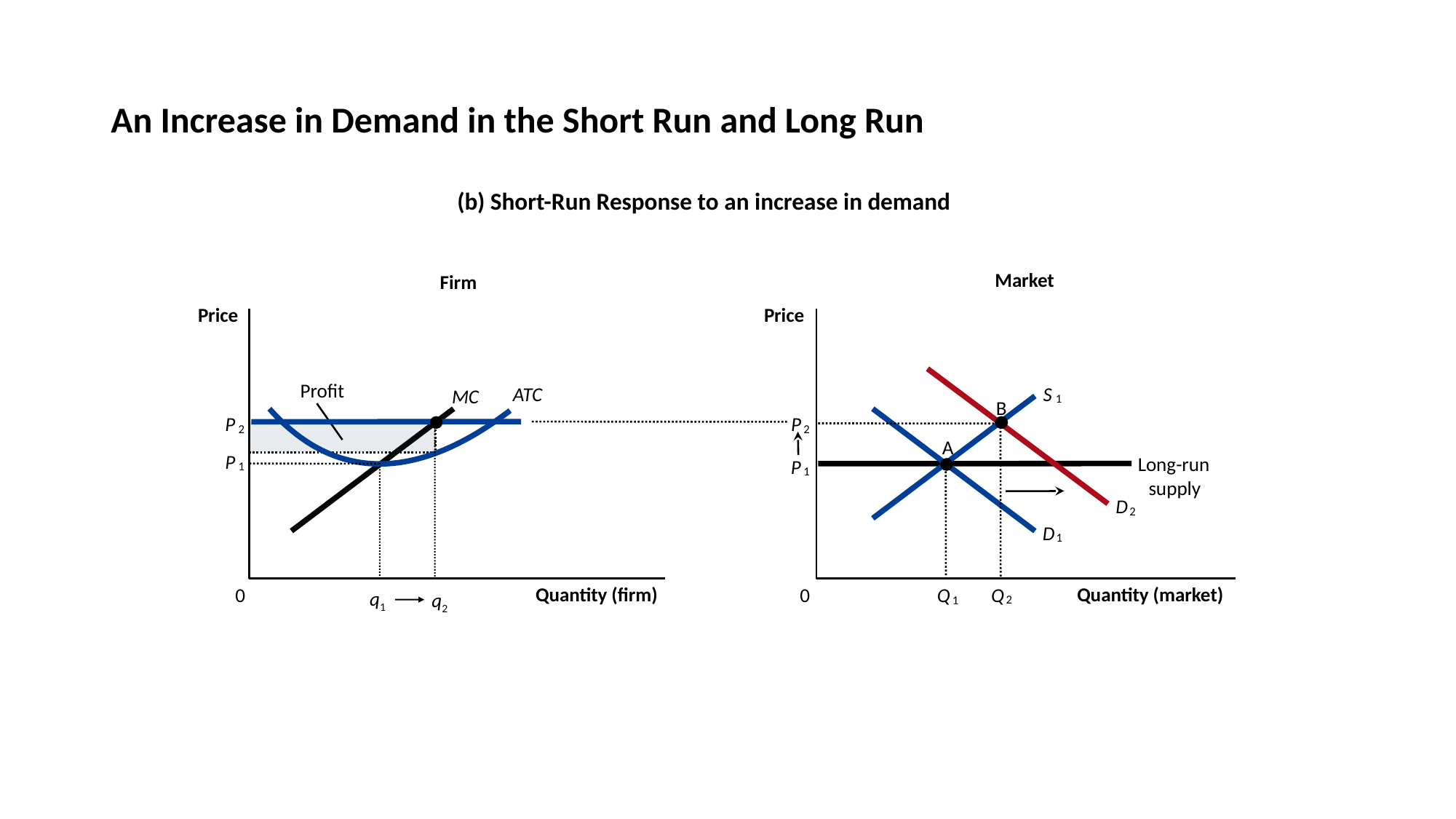

# An Increase in Demand in the Short Run and Long Run
(b) Short-Run Response to an increase in demand
Market
Firm
Price
Price

D
2
Profit

ATC

S
1

MC

B

P
2

Q
2

D
1
P
2

q2

A

Q
1
P
1

Long-run
P

q1

1
supply

Quantity (firm)
Quantity (market)
0
0